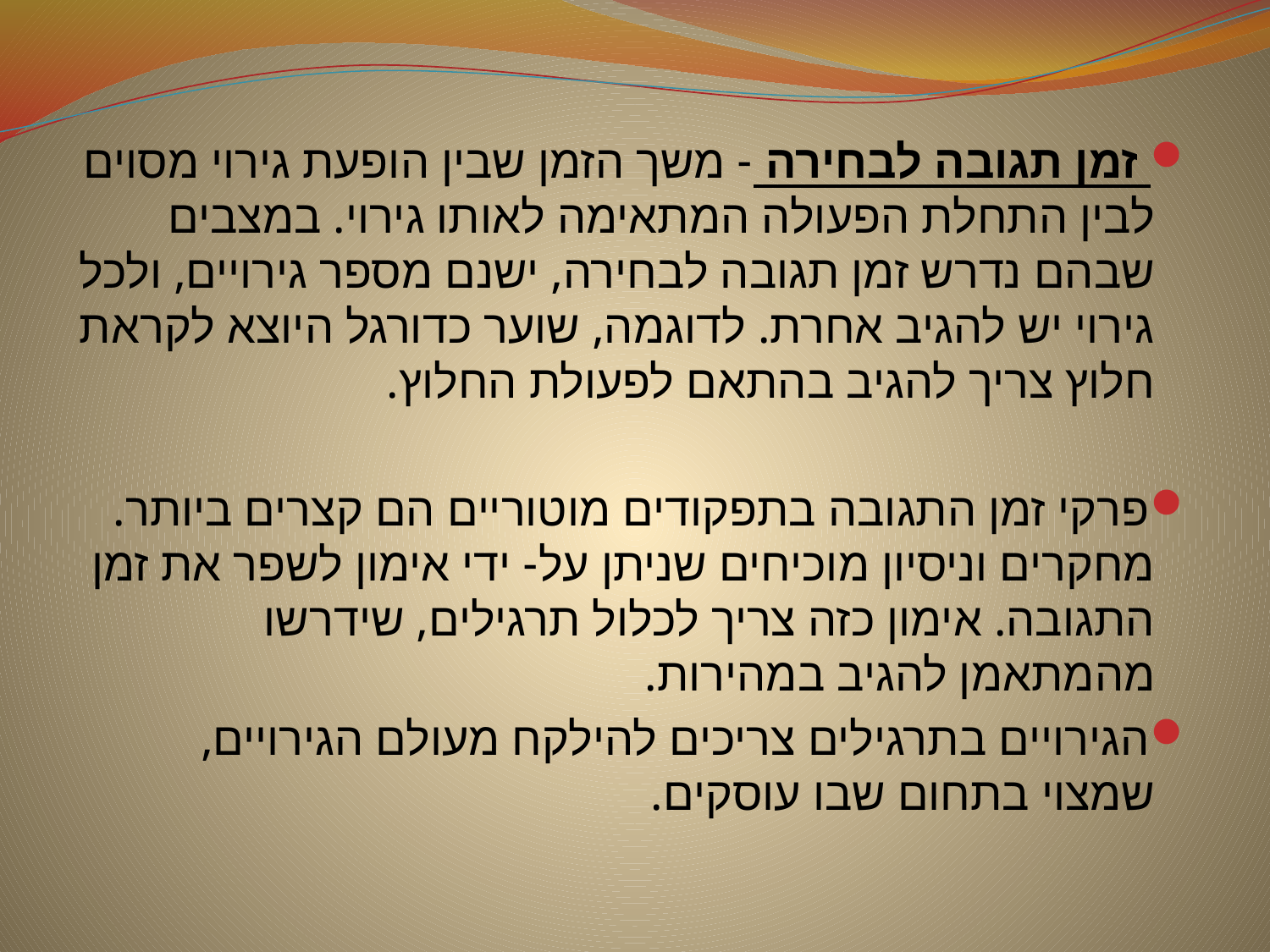

זמן תגובה לבחירה - משך הזמן שבין הופעת גירוי מסוים לבין התחלת הפעולה המתאימה לאותו גירוי. במצבים שבהם נדרש זמן תגובה לבחירה, ישנם מספר גירויים, ולכל גירוי יש להגיב אחרת. לדוגמה, שוער כדורגל היוצא לקראת חלוץ צריך להגיב בהתאם לפעולת החלוץ.

פרקי זמן התגובה בתפקודים מוטוריים הם קצרים ביותר. מחקרים וניסיון מוכיחים שניתן על- ידי אימון לשפר את זמן התגובה. אימון כזה צריך לכלול תרגילים, שידרשו מהמתאמן להגיב במהירות.
הגירויים בתרגילים צריכים להילקח מעולם הגירויים, שמצוי בתחום שבו עוסקים.